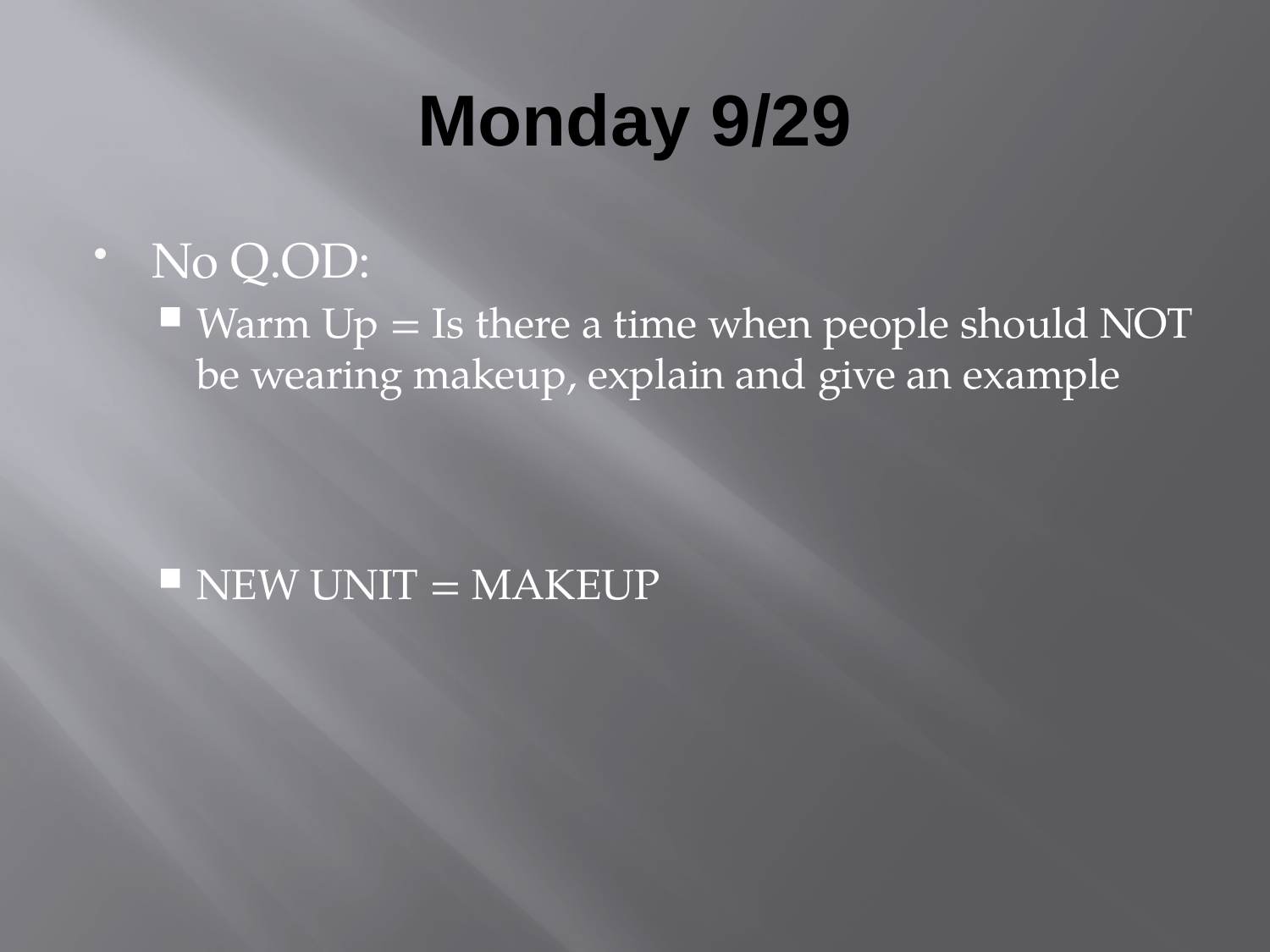

# Monday 9/29
No Q.OD:
Warm Up = Is there a time when people should NOT be wearing makeup, explain and give an example

NEW UNIT = MAKEUP